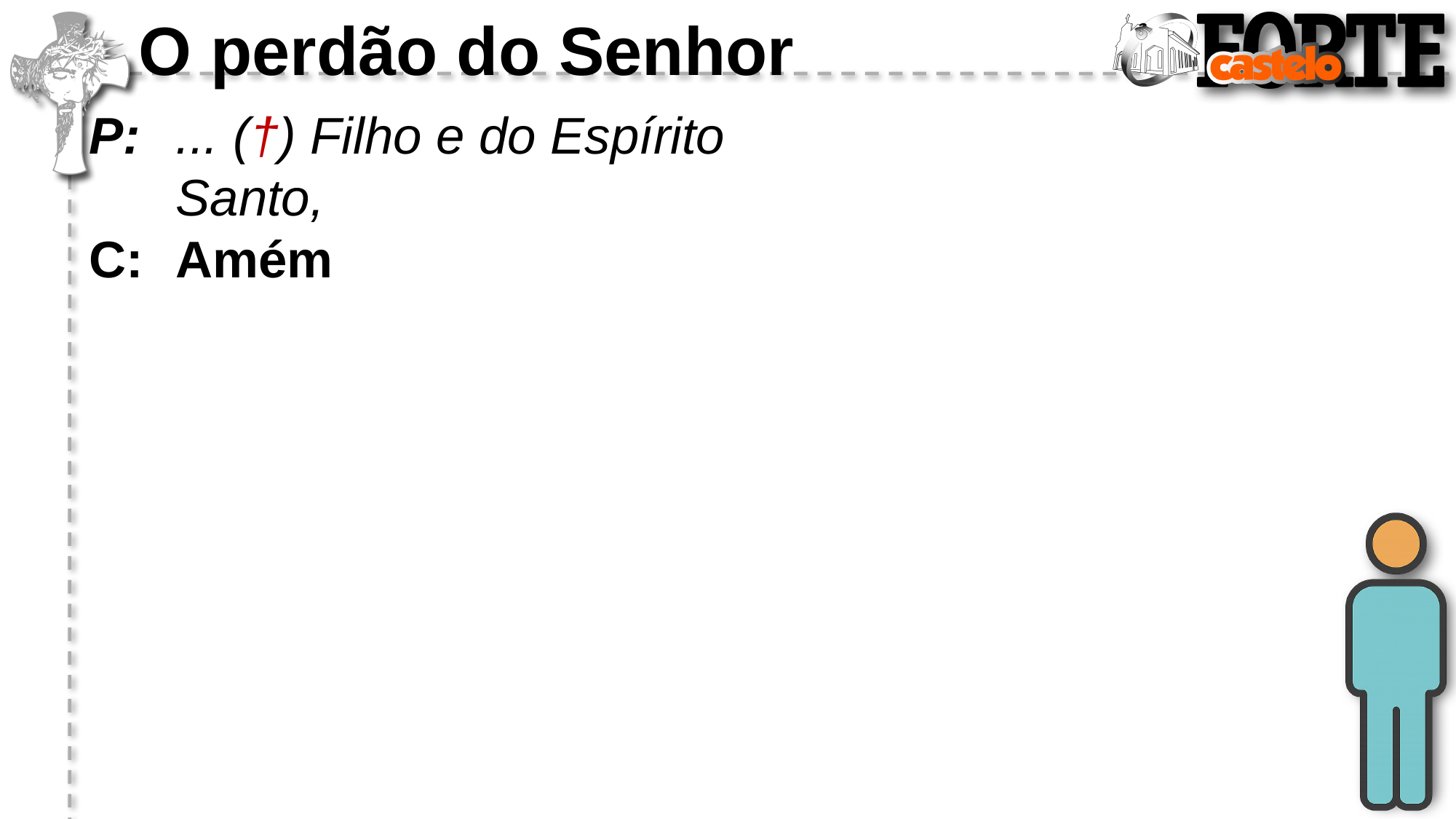

O perdão do Senhor
P:	... (†) Filho e do Espírito Santo,
C:	Amém